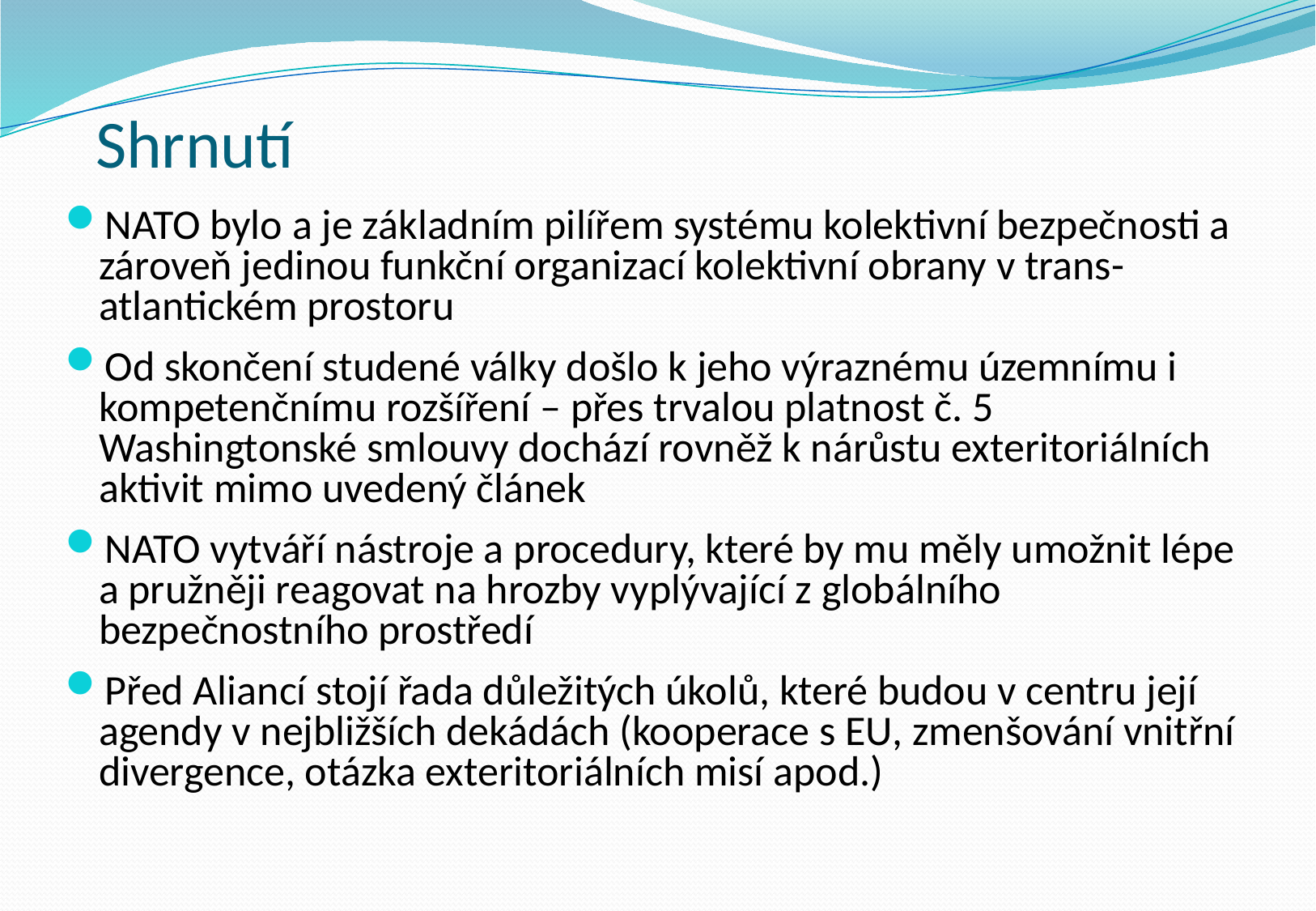

# Shrnutí
NATO bylo a je základním pilířem systému kolektivní bezpečnosti a zároveň jedinou funkční organizací kolektivní obrany v trans-atlantickém prostoru
Od skončení studené války došlo k jeho výraznému územnímu i kompetenčnímu rozšíření – přes trvalou platnost č. 5 Washingtonské smlouvy dochází rovněž k nárůstu exteritoriálních aktivit mimo uvedený článek
NATO vytváří nástroje a procedury, které by mu měly umožnit lépe a pružněji reagovat na hrozby vyplývající z globálního bezpečnostního prostředí
Před Aliancí stojí řada důležitých úkolů, které budou v centru její agendy v nejbližších dekádách (kooperace s EU, zmenšování vnitřní divergence, otázka exteritoriálních misí apod.)